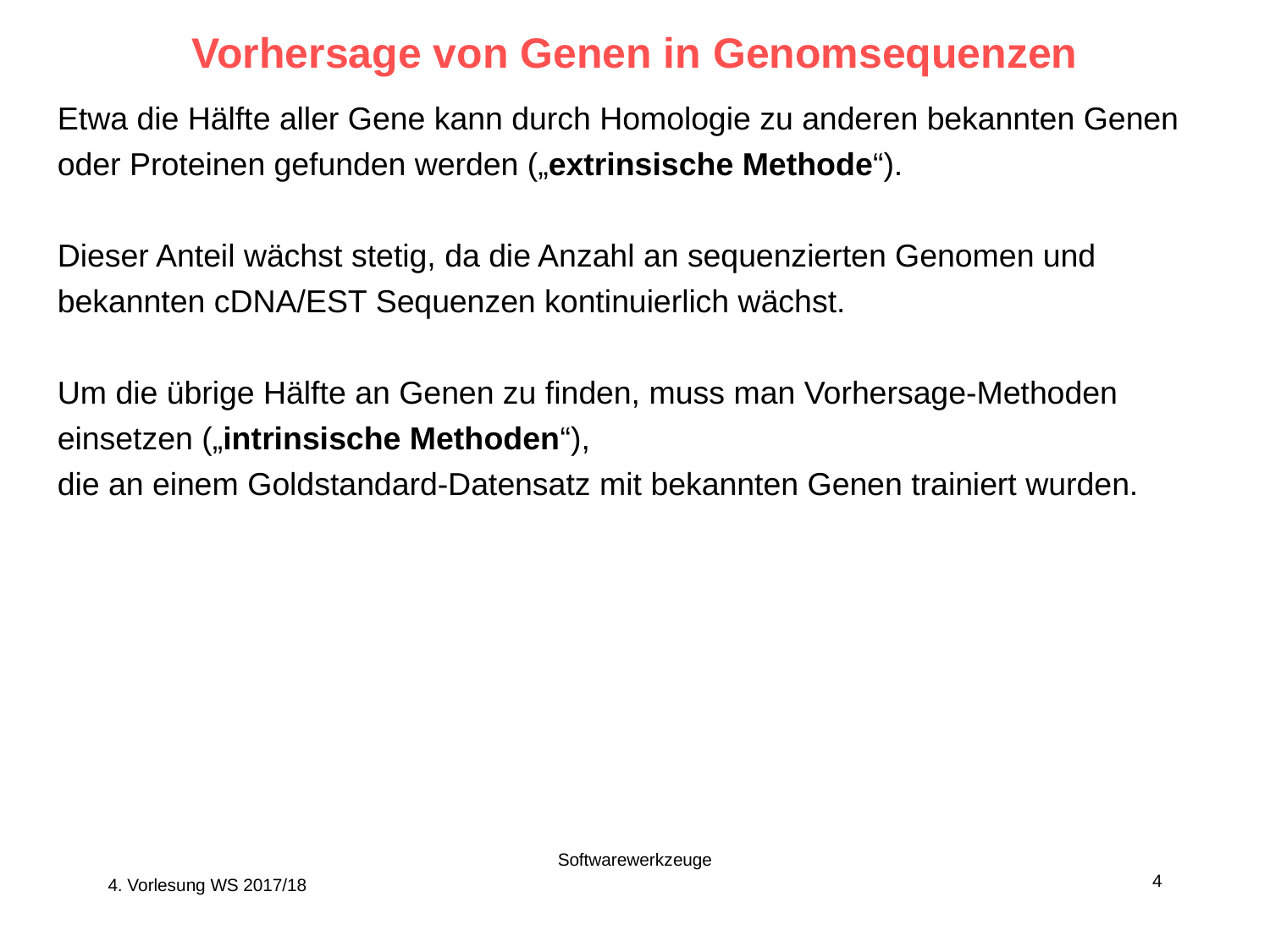

# Vorhersage von Genen in Genomsequenzen

Etwa die Hälfte aller Gene kann durch Homologie zu anderen bekannten Genen oder Proteinen gefunden werden („extrinsische Methode“).

Dieser Anteil wächst stetig, da die Anzahl an sequenzierten Genomen und bekannten cDNA/EST Sequenzen kontinuierlich wächst.

Um die übrige Hälfte an Genen zu finden, muss man Vorhersage-Methoden einsetzen („intrinsische Methoden“),
die an einem Goldstandard-Datensatz mit bekannten Genen trainiert wurden.
Softwarewerkzeuge

4
4. Vorlesung WS 2017/18